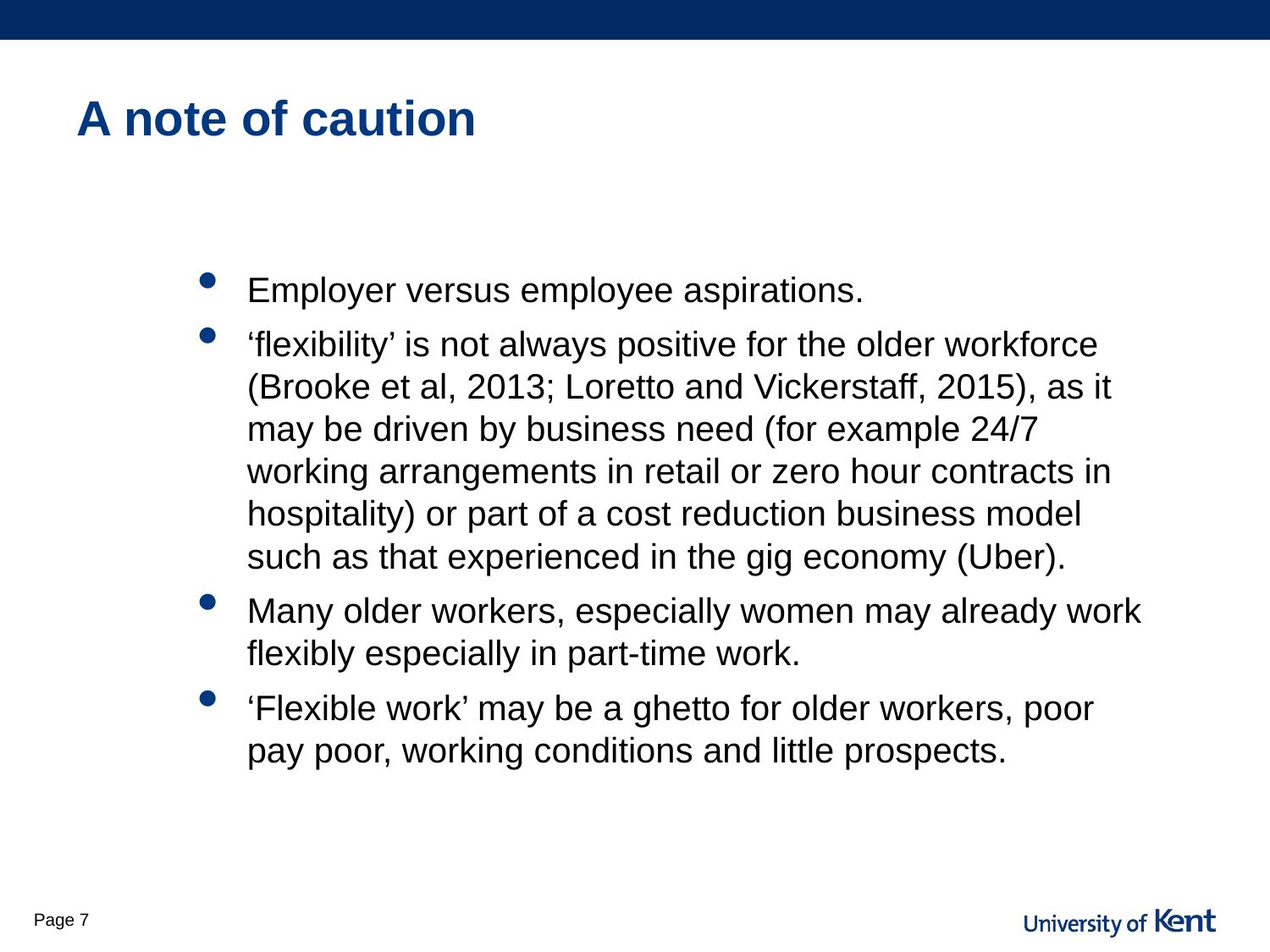

# A note of caution

Employer versus employee aspirations.
‘flexibility’ is not always positive for the older workforce (Brooke et al, 2013; Loretto and Vickerstaff, 2015), as it may be driven by business need (for example 24/7 working arrangements in retail or zero hour contracts in hospitality) or part of a cost reduction business model such as that experienced in the gig economy (Uber).
Many older workers, especially women may already work flexibly especially in part-time work.
‘Flexible work’ may be a ghetto for older workers, poor pay poor, working conditions and little prospects.

Page 7